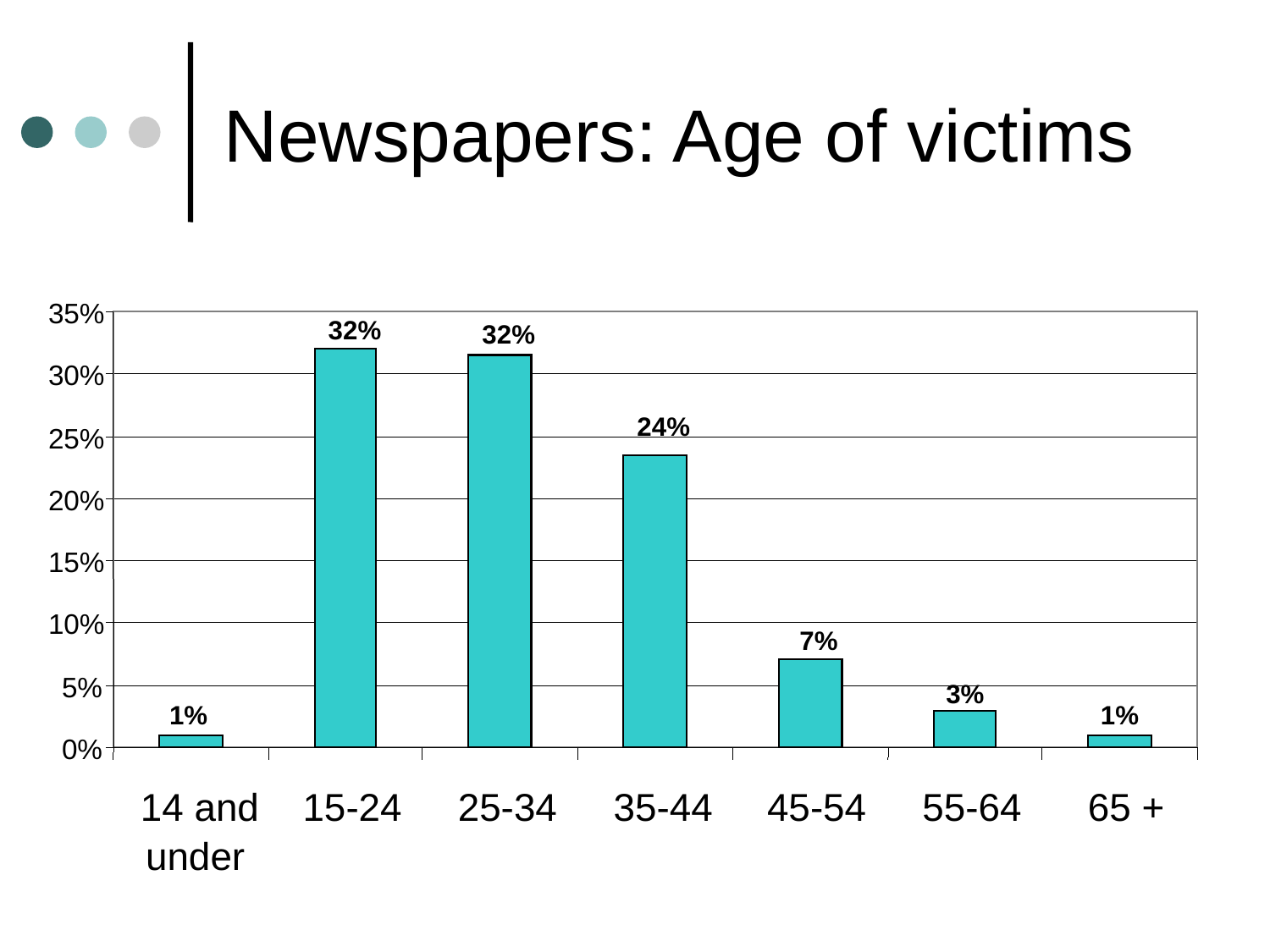

# Newspapers: Age of victims

35%

32%
32%

30%

24%
25%

20%

15%

10%

7%

5%
3%

1%
1%

0%

14 and
15-24
25-34
35-44
45-54
55-64
65 +
under